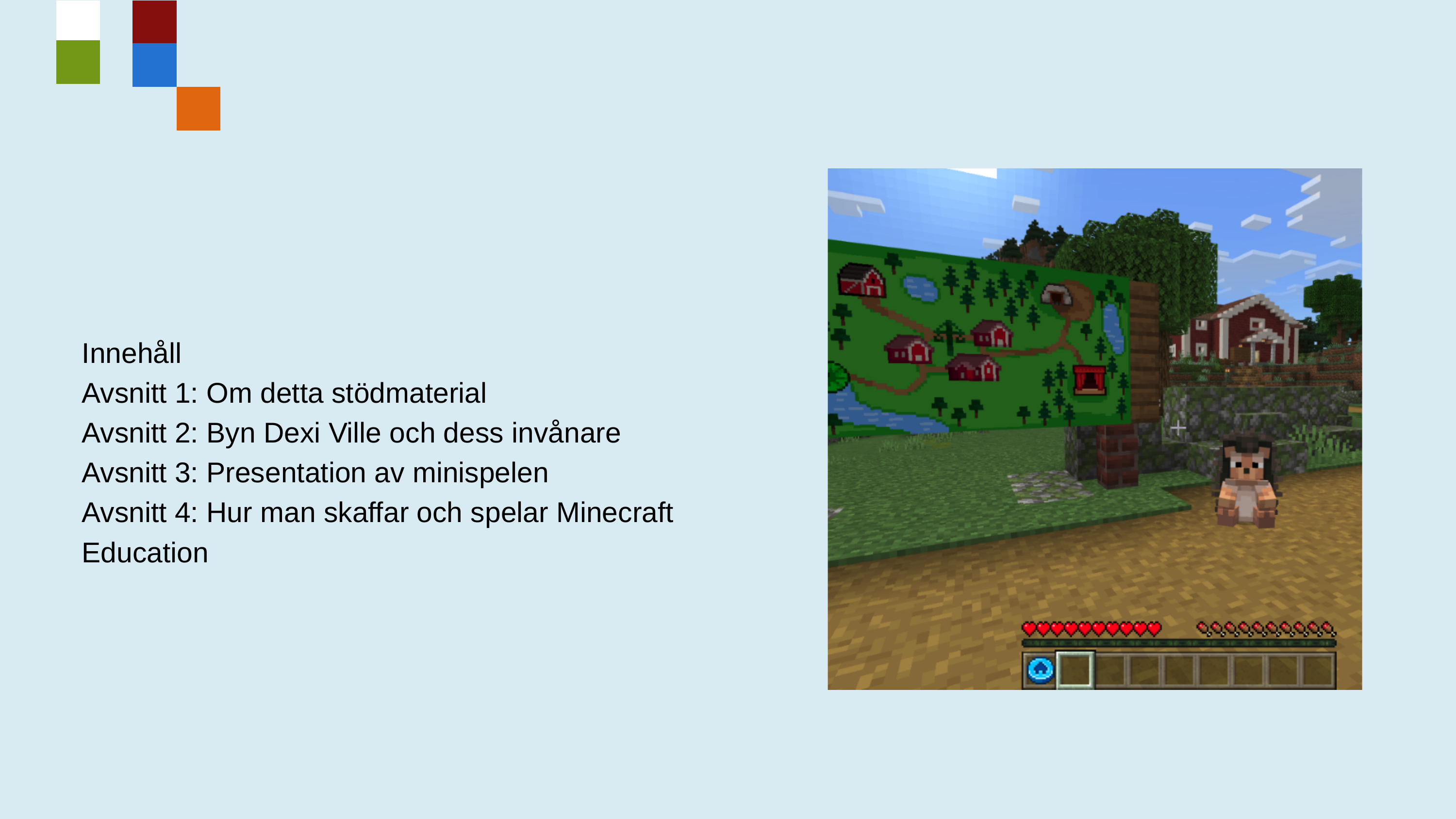

Innehåll
Avsnitt 1: Om detta stödmaterial
Avsnitt 2: Byn Dexi Ville och dess invånare
Avsnitt 3: Presentation av minispelen
Avsnitt 4: Hur man skaffar och spelar Minecraft Education